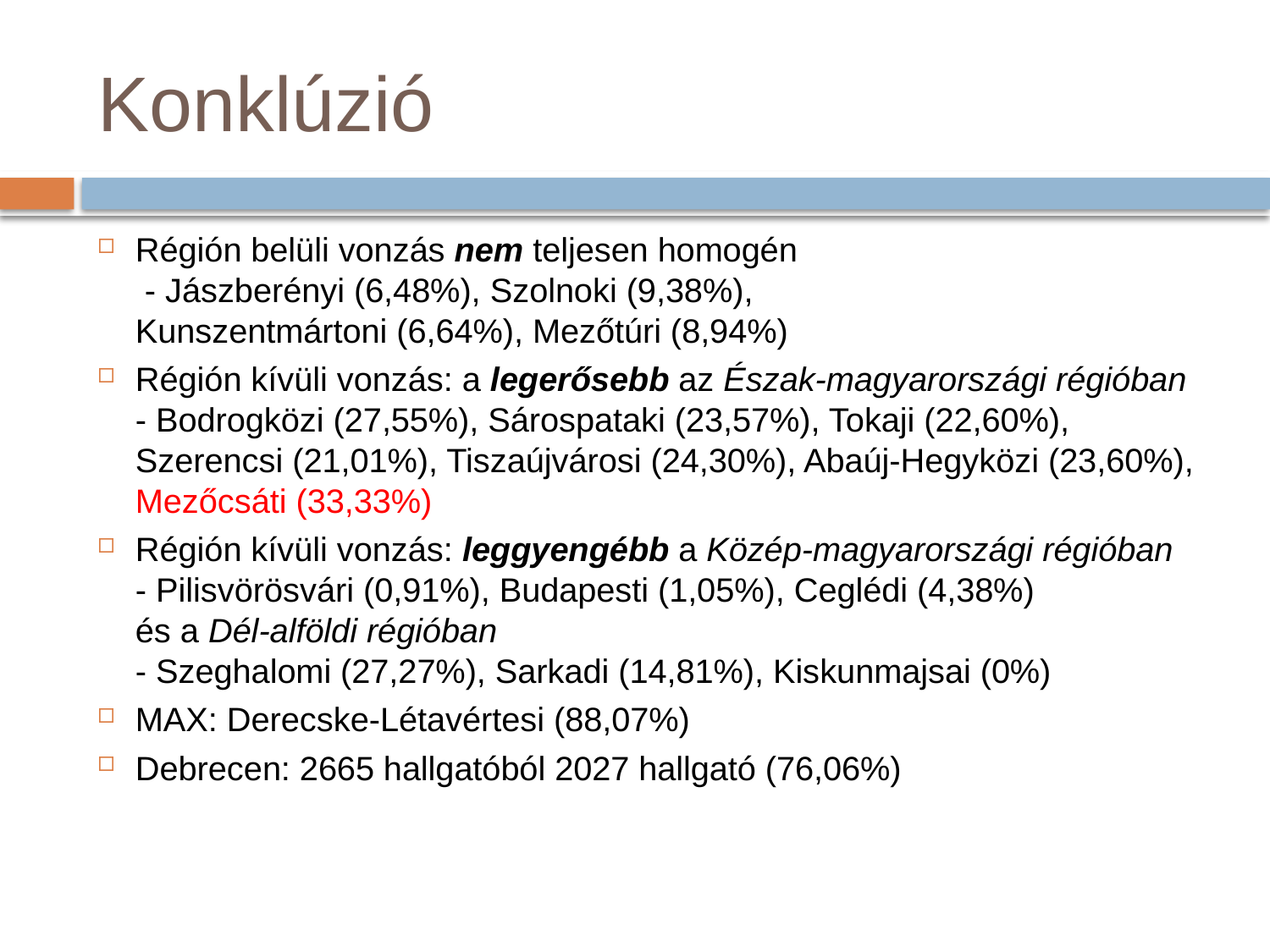

# Konklúzió
Régión belüli vonzás nem teljesen homogén
 - Jászberényi (6,48%), Szolnoki (9,38%),
Kunszentmártoni (6,64%), Mezőtúri (8,94%)
Régión kívüli vonzás: a legerősebb az Észak-magyarországi régióban
- Bodrogközi (27,55%), Sárospataki (23,57%), Tokaji (22,60%), Szerencsi (21,01%), Tiszaújvárosi (24,30%), Abaúj-Hegyközi (23,60%), Mezőcsáti (33,33%)
Régión kívüli vonzás: leggyengébb a Közép-magyarországi régióban
- Pilisvörösvári (0,91%), Budapesti (1,05%), Ceglédi (4,38%)
és a Dél-alföldi régióban
- Szeghalomi (27,27%), Sarkadi (14,81%), Kiskunmajsai (0%)
MAX: Derecske-Létavértesi (88,07%)
Debrecen: 2665 hallgatóból 2027 hallgató (76,06%)